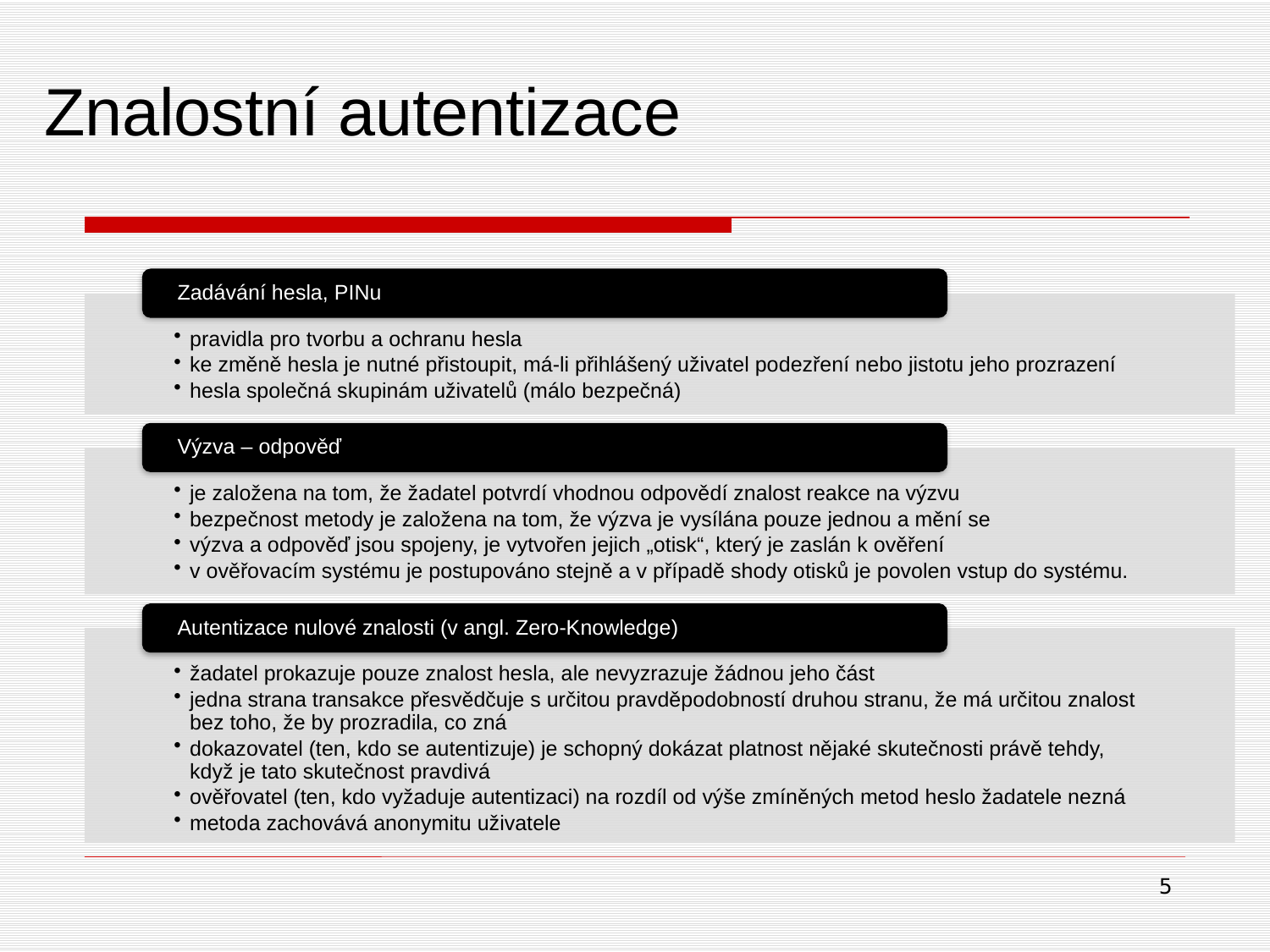

# Znalostní autentizace
pravidla pro tvorbu a ochranu hesla
ke změně hesla je nutné přistoupit, má-li přihlášený uživatel podezření nebo jistotu jeho prozrazení
hesla společná skupinám uživatelů (málo bezpečná)
Zadávání hesla, PINu
je založena na tom, že žadatel potvrdí vhodnou odpovědí znalost reakce na výzvu
bezpečnost metody je založena na tom, že výzva je vysílána pouze jednou a mění se
výzva a odpověď jsou spojeny, je vytvořen jejich „otisk“, který je zaslán k ověření
v ověřovacím systému je postupováno stejně a v případě shody otisků je povolen vstup do systému.
Výzva – odpověď
žadatel prokazuje pouze znalost hesla, ale nevyzrazuje žádnou jeho část
jedna strana transakce přesvědčuje s určitou pravděpodobností druhou stranu, že má určitou znalost bez toho, že by prozradila, co zná
dokazovatel (ten, kdo se autentizuje) je schopný dokázat platnost nějaké skutečnosti právě tehdy, když je tato skutečnost pravdivá
ověřovatel (ten, kdo vyžaduje autentizaci) na rozdíl od výše zmíněných metod heslo žadatele nezná
metoda zachovává anonymitu uživatele
Autentizace nulové znalosti (v angl. Zero-Knowledge)
5